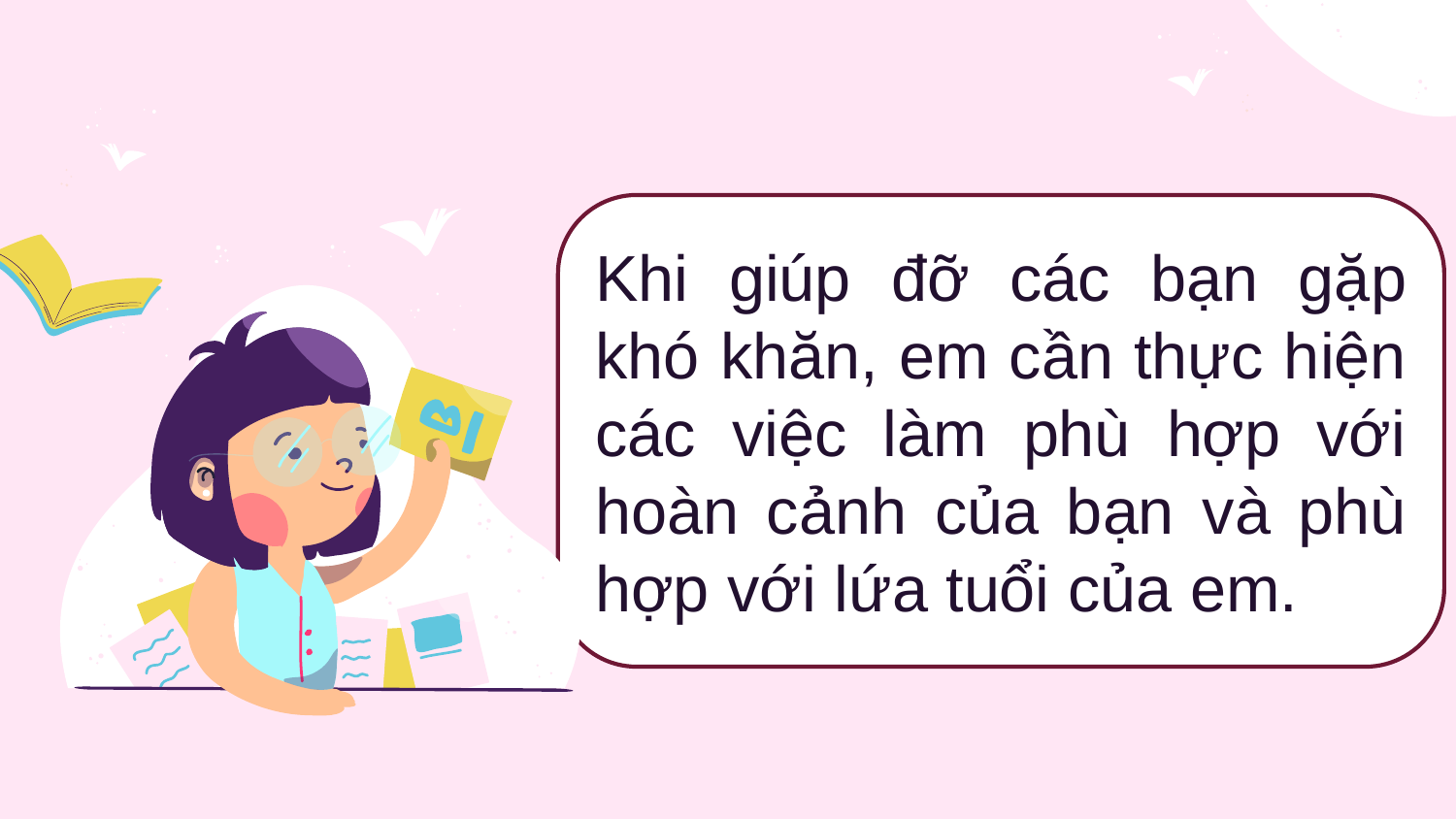

Khi giúp đỡ các bạn gặp khó khăn, em cần thực hiện các việc làm phù hợp với hoàn cảnh của bạn và phù hợp với lứa tuổi của em.